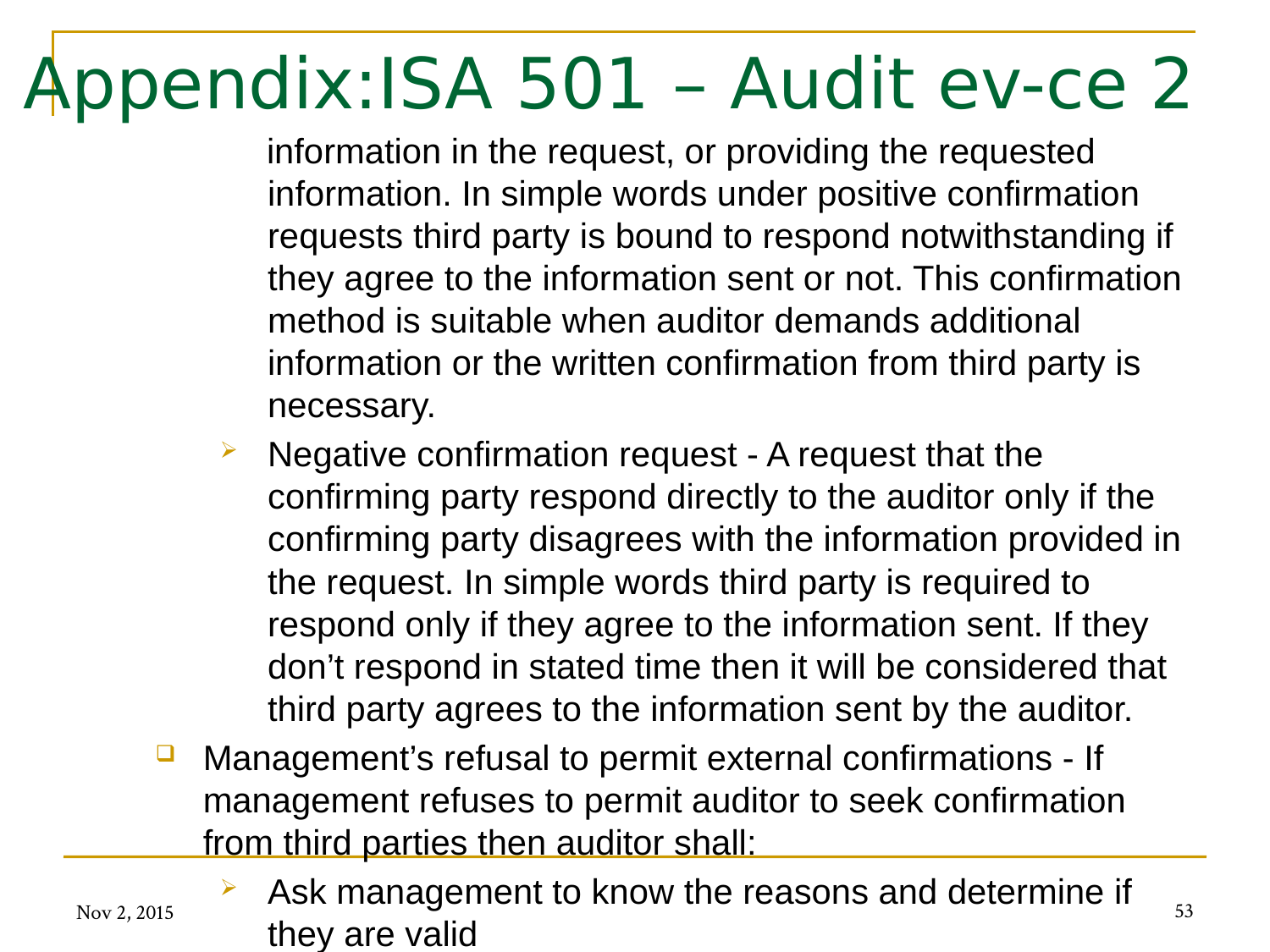

# Appendix:ISA 501 – Audit ev-ce 2
information in the request, or providing the requested information. In simple words under positive confirmation requests third party is bound to respond notwithstanding if they agree to the information sent or not. This confirmation method is suitable when auditor demands additional information or the written confirmation from third party is necessary.
Negative confirmation request - A request that the confirming party respond directly to the auditor only if the confirming party disagrees with the information provided in the request. In simple words third party is required to respond only if they agree to the information sent. If they don’t respond in stated time then it will be considered that third party agrees to the information sent by the auditor.
Management’s refusal to permit external confirmations - If management refuses to permit auditor to seek confirmation from third parties then auditor shall:
Ask management to know the reasons and determine if they are valid

Nov 2, 2015
53